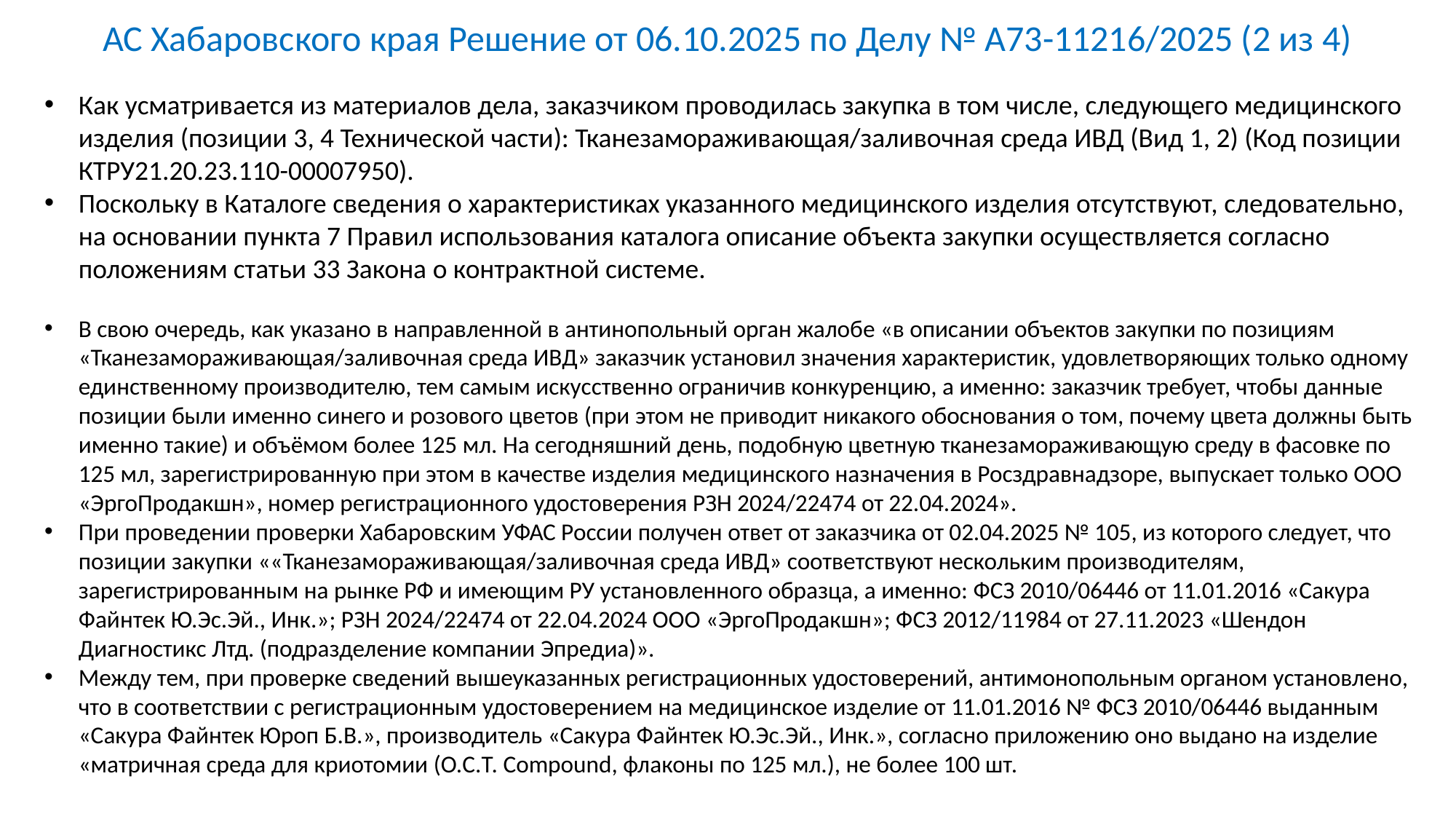

# АС Хабаровского края Решение от 06.10.2025 по Делу № А73-11216/2025 (2 из 4)
Как усматривается из материалов дела, заказчиком проводилась закупка в том числе, следующего медицинского изделия (позиции 3, 4 Технической части): Тканезамораживающая/заливочная среда ИВД (Вид 1, 2) (Код позиции КТРУ21.20.23.110-00007950).
Поскольку в Каталоге сведения о характеристиках указанного медицинского изделия отсутствуют, следовательно, на основании пункта 7 Правил использования каталога описание объекта закупки осуществляется согласно положениям статьи 33 Закона о контрактной системе.

В свою очередь, как указано в направленной в антинопольный орган жалобе «в описании объектов закупки по позициям «Тканезамораживающая/заливочная среда ИВД» заказчик установил значения характеристик, удовлетворяющих только одному единственному производителю, тем самым искусственно ограничив конкуренцию, а именно: заказчик требует, чтобы данные позиции были именно синего и розового цветов (при этом не приводит никакого обоснования о том, почему цвета должны быть именно такие) и объёмом более 125 мл. На сегодняшний день, подобную цветную тканезамораживающую среду в фасовке по 125 мл, зарегистрированную при этом в качестве изделия медицинского назначения в Росздравнадзоре, выпускает только ООО «ЭргоПродакшн», номер регистрационного удостоверения РЗН 2024/22474 от 22.04.2024».
При проведении проверки Хабаровским УФАС России получен ответ от заказчика от 02.04.2025 № 105, из которого следует, что позиции закупки ««Тканезамораживающая/заливочная среда ИВД» соответствуют нескольким производителям, зарегистрированным на рынке РФ и имеющим РУ установленного образца, а именно: ФСЗ 2010/06446 от 11.01.2016 «Сакура Файнтек Ю.Эс.Эй., Инк.»; РЗН 2024/22474 от 22.04.2024 ООО «ЭргоПродакшн»; ФСЗ 2012/11984 от 27.11.2023 «Шендон Диагностикс Лтд. (подразделение компании Эпредиа)».
Между тем, при проверке сведений вышеуказанных регистрационных удостоверений, антимонопольным органом установлено, что в соответствии с регистрационным удостоверением на медицинское изделие от 11.01.2016 № ФСЗ 2010/06446 выданным «Сакура Файнтек Юроп Б.В.», производитель «Сакура Файнтек Ю.Эс.Эй., Инк.», согласно приложению оно выдано на изделие «матричная среда для криотомии (О.С.Т. Compound, флаконы по 125 мл.), не более 100 шт.